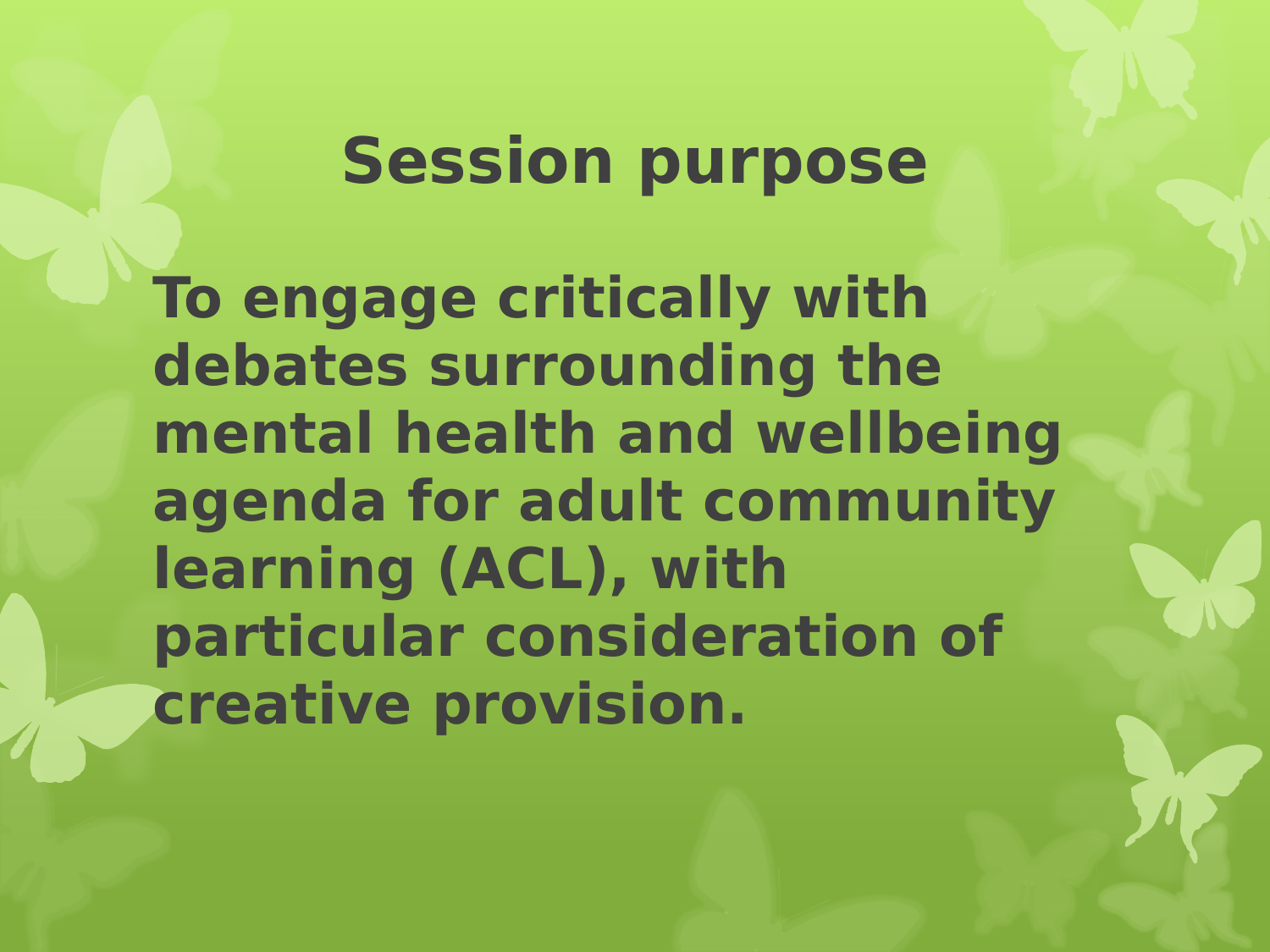

# Session purpose
To engage critically with debates surrounding the mental health and wellbeing agenda for adult community learning (ACL), with particular consideration of creative provision.